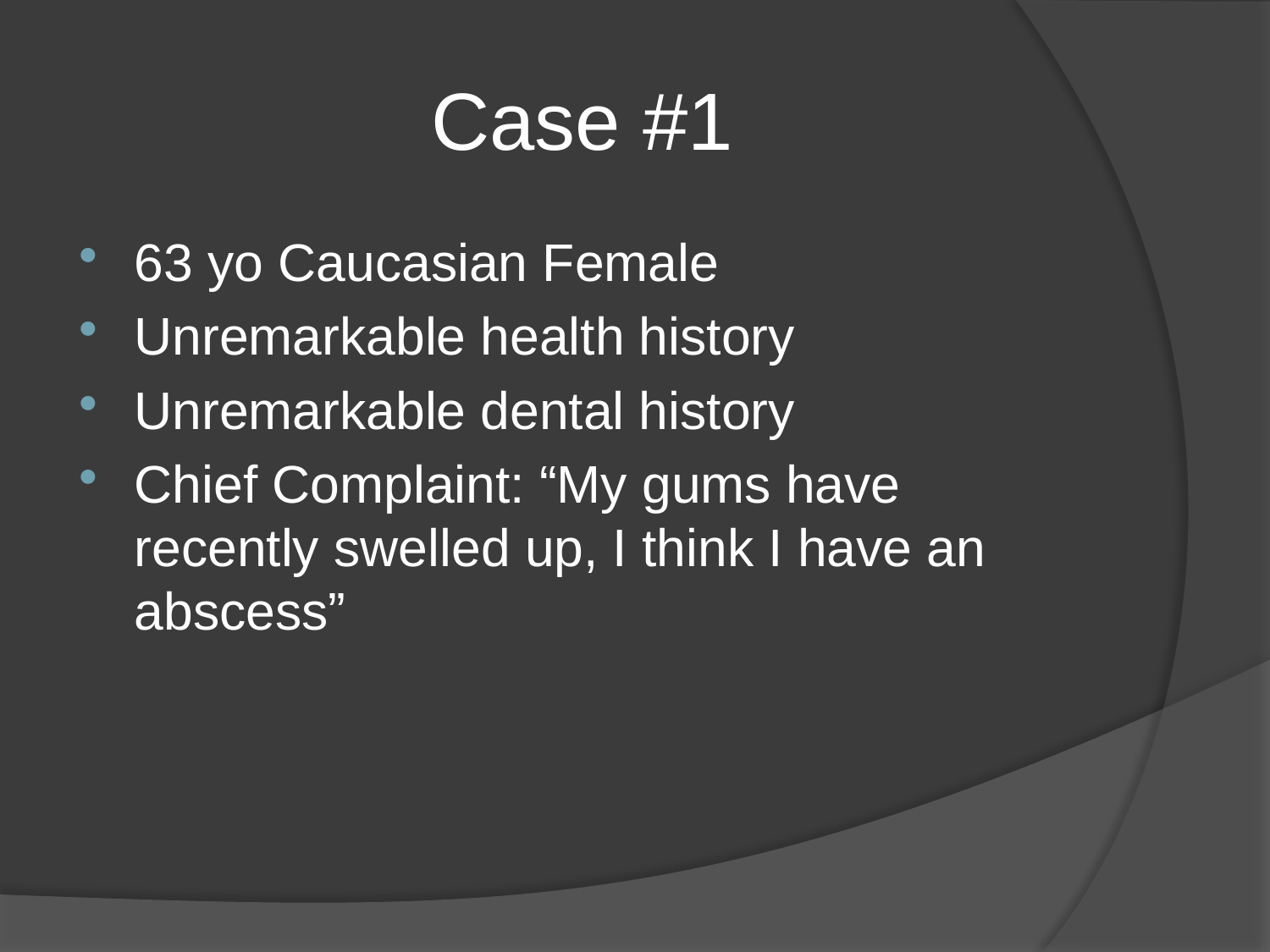

# Case #1
63 yo Caucasian Female
Unremarkable health history
Unremarkable dental history
Chief Complaint: “My gums have recently swelled up, I think I have an abscess”